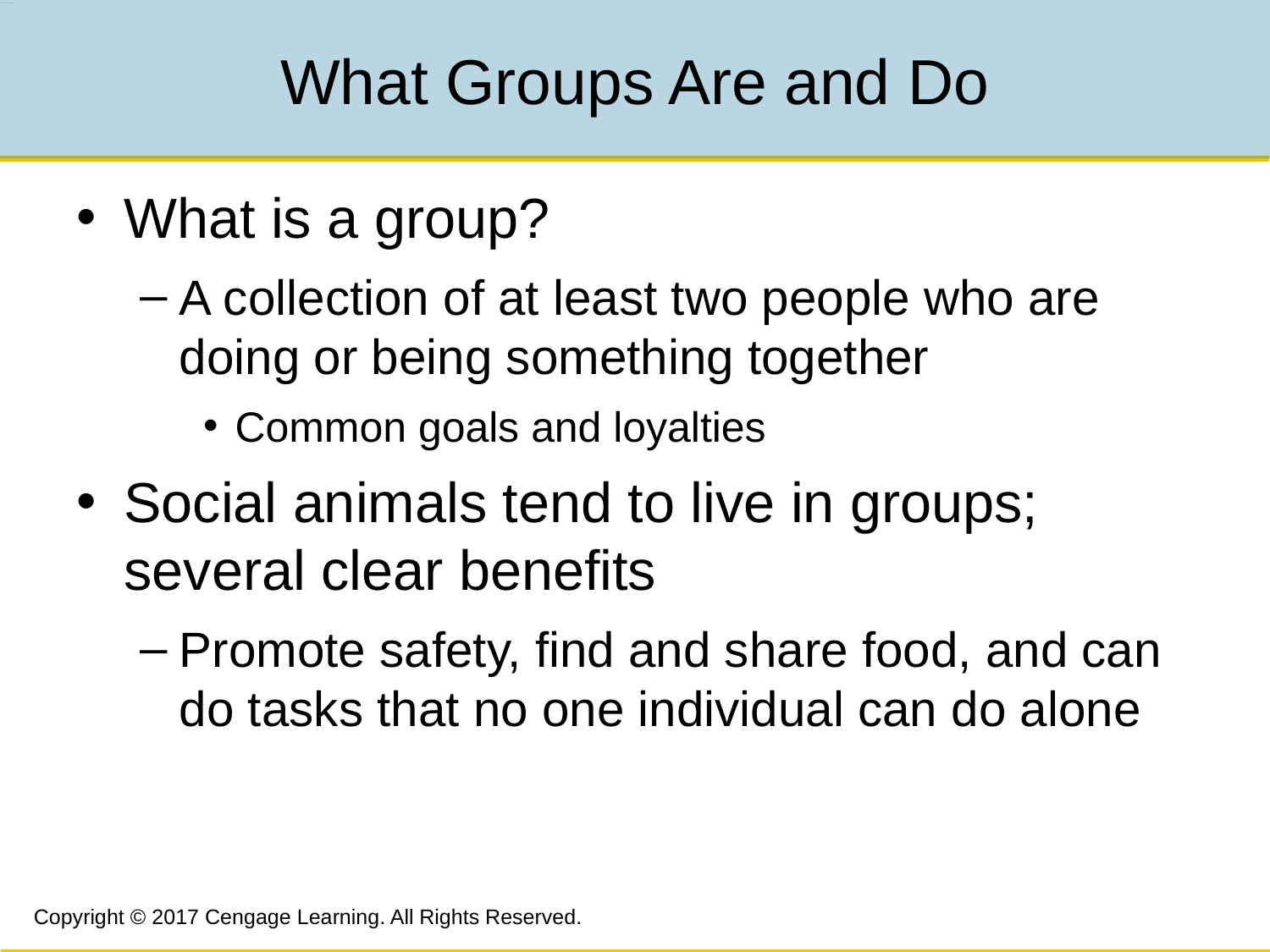

# What Groups Are and Do
What is a group?
A collection of at least two people who are doing or being something together
Common goals and loyalties
Social animals tend to live in groups; several clear benefits
Promote safety, find and share food, and can do tasks that no one individual can do alone

Copyright © 2017 Cengage Learning. All Rights Reserved.